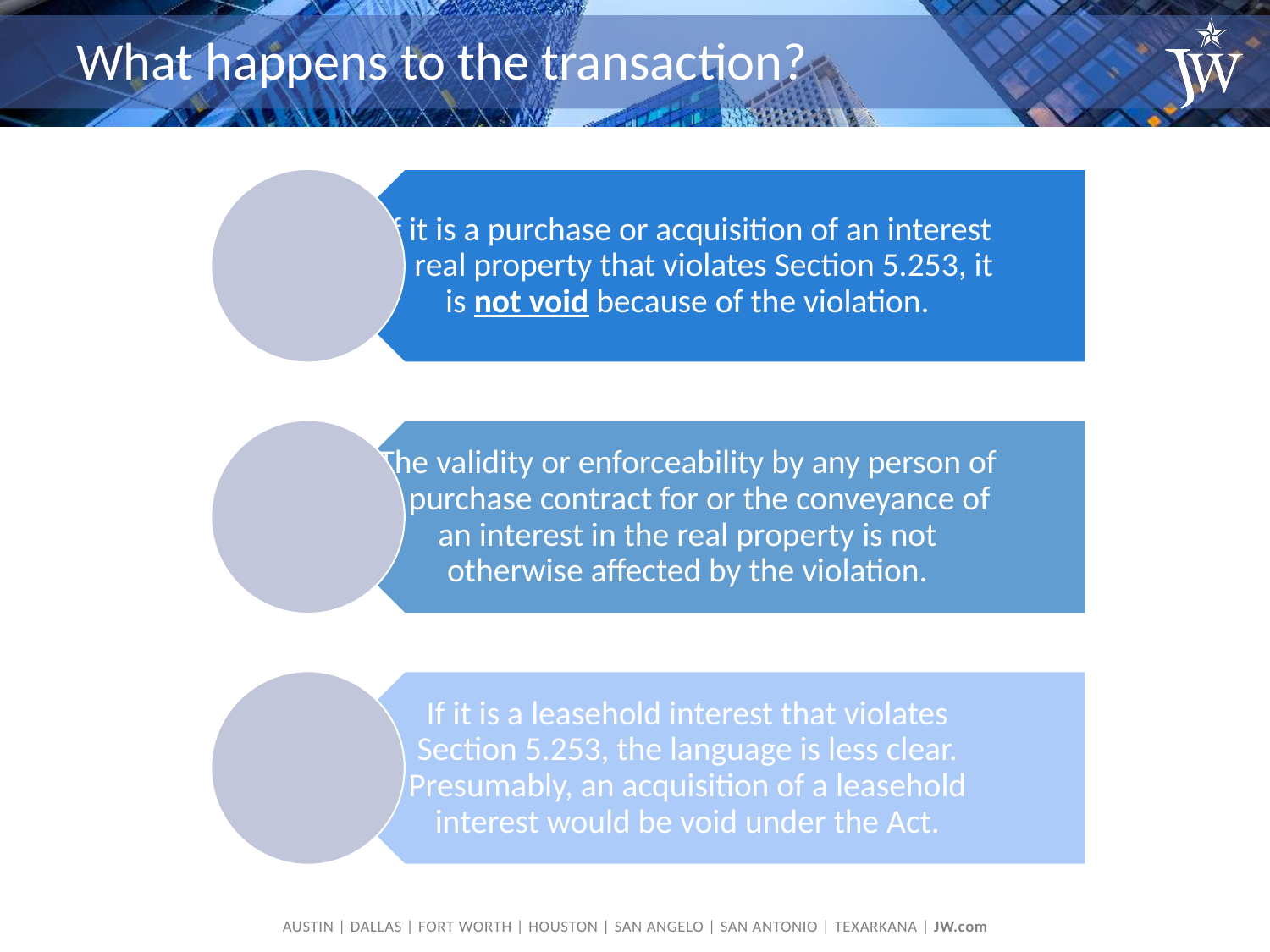

# What happens to the transaction?
If it is a purchase or acquisition of an interest in real property that violates Section 5.253, it is not void because of the violation.
The validity or enforceability by any person of a purchase contract for or the conveyance of an interest in the real property is not otherwise affected by the violation.
If it is a leasehold interest that violates Section 5.253, the language is less clear. Presumably, an acquisition of a leasehold interest would be void under the Act.